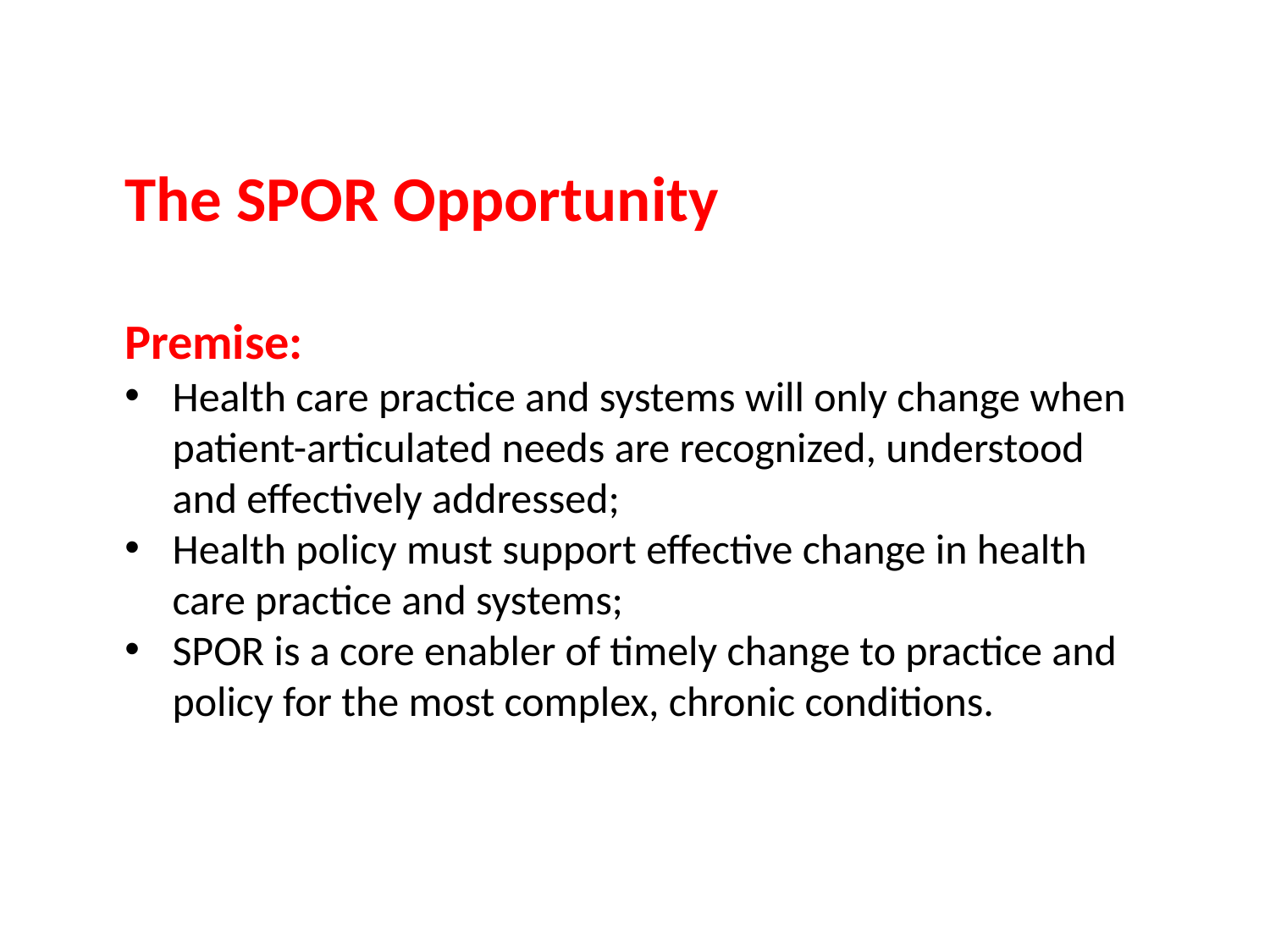

The SPOR Opportunity

Premise:
Health care practice and systems will only change when patient-articulated needs are recognized, understood and effectively addressed;
Health policy must support effective change in health care practice and systems;
SPOR is a core enabler of timely change to practice and policy for the most complex, chronic conditions.